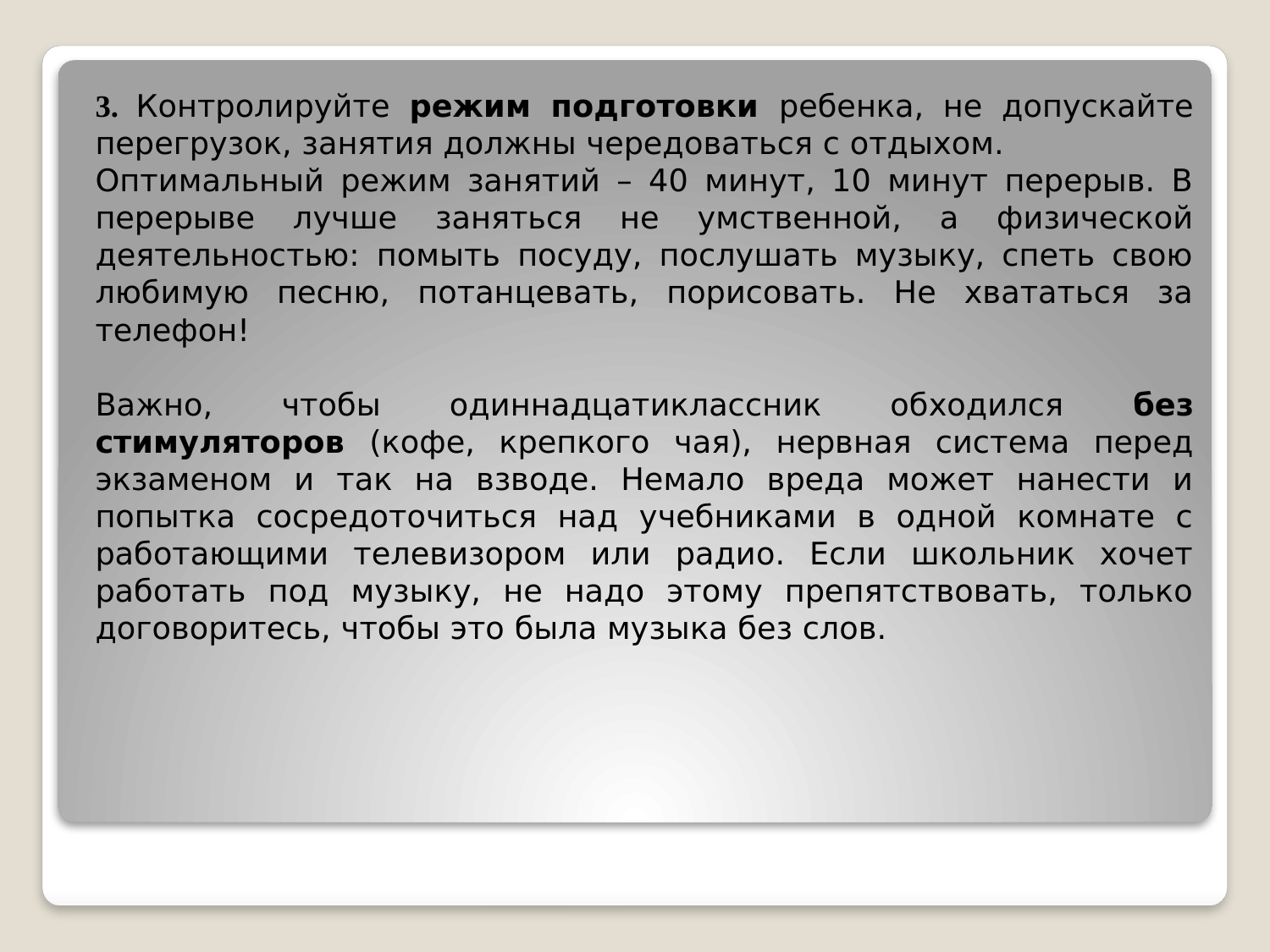

3. Контролируйте режим подготовки ребенка, не допускайте перегрузок, занятия должны чередоваться с отдыхом.
Оптимальный режим занятий – 40 минут, 10 минут перерыв. В перерыве лучше заняться не умственной, а физической деятельностью: помыть посуду, послушать музыку, спеть свою любимую песню, потанцевать, порисовать. Не хвататься за телефон!

Важно, чтобы одиннадцатиклассник обходился без стимуляторов (кофе, крепкого чая), нервная система перед экзаменом и так на взводе. Немало вреда может нанести и попытка сосредоточиться над учебниками в одной комнате с работающими телевизором или радио. Если школьник хочет работать под музыку, не надо этому препятствовать, только договоритесь, чтобы это была музыка без слов.